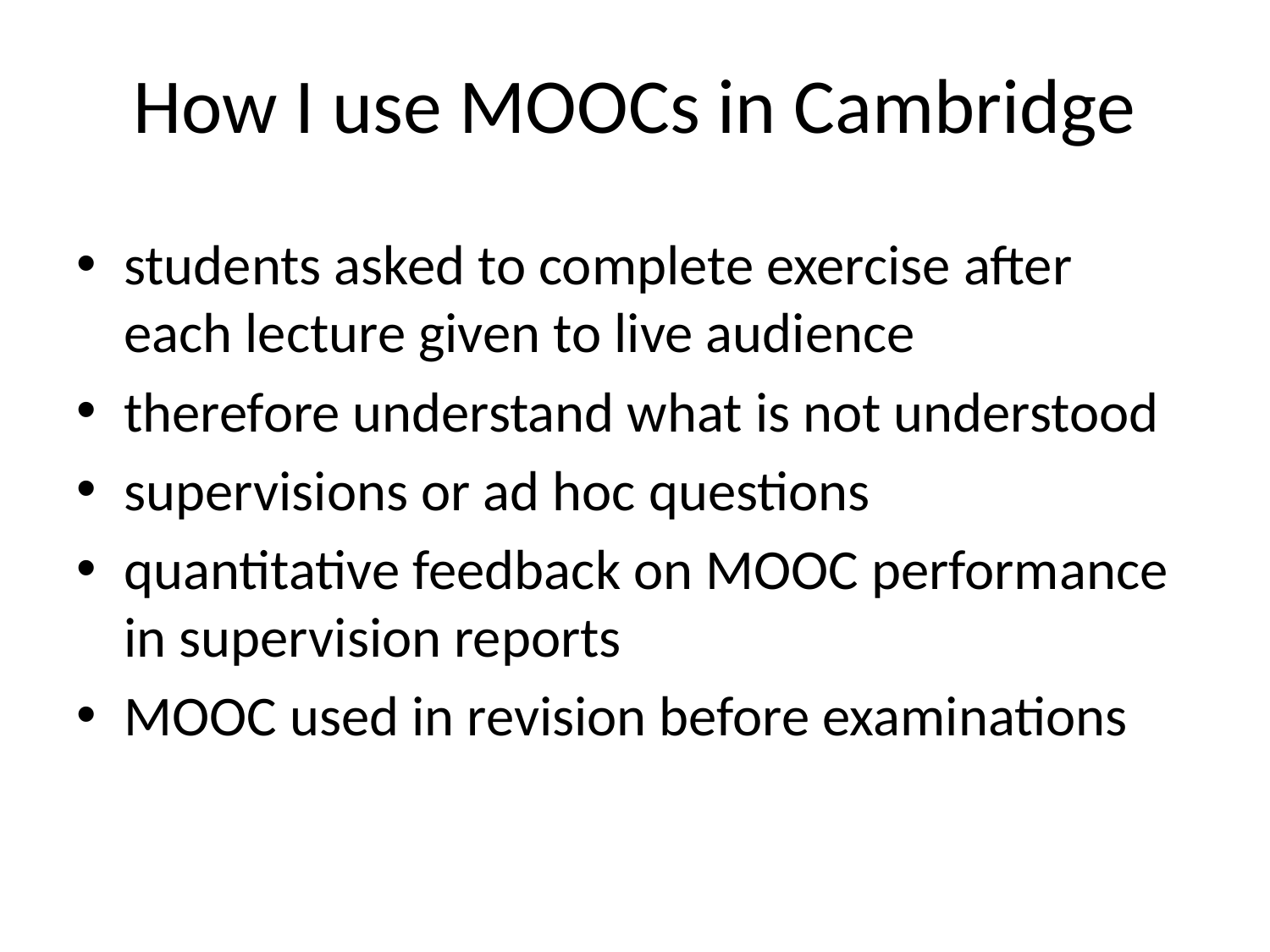

# How I use MOOCs in Cambridge
students asked to complete exercise after each lecture given to live audience
therefore understand what is not understood
supervisions or ad hoc questions
quantitative feedback on MOOC performance in supervision reports
MOOC used in revision before examinations